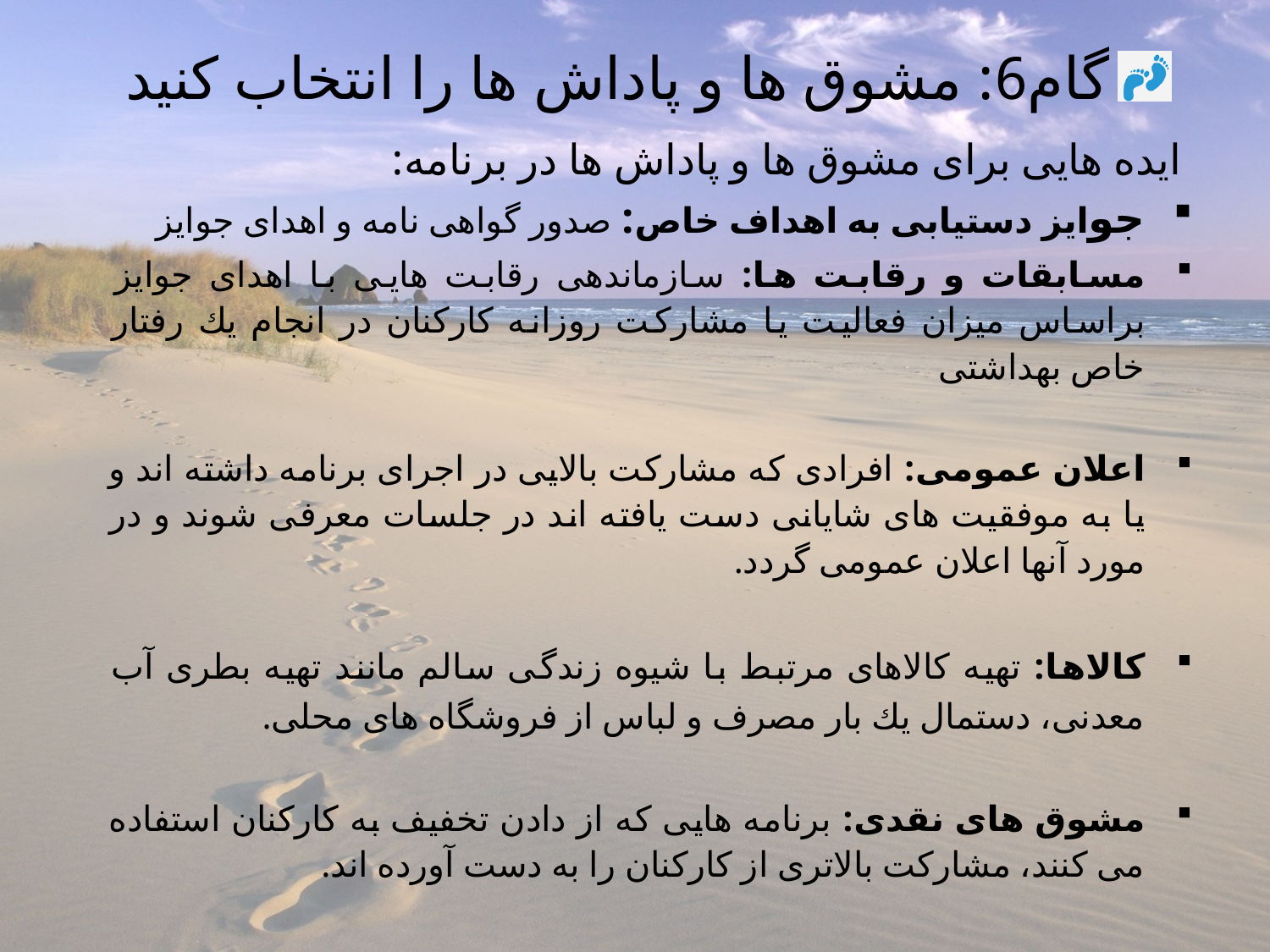

# گام6: مشوق ها و پاداش ها را انتخاب كنيد
 ايده هايی برای مشوق ها و پاداش ها در برنامه:
جوايز دستيابی به اهداف خاص: صدور گواهی نامه و اهدای جوايز
مسابقات و رقابت ها: سازماندهی رقابت هايی با اهدای جوايز براساس ميزان فعاليت يا مشاركت روزانه كاركنان در انجام يك رفتار خاص بهداشتی

اعلان عمومی: افرادی كه مشاركت بالايی در اجرای برنامه داشته اند و يا به موفقيت های شايانی دست يافته اند در جلسات معرفی شوند و در مورد آنها اعلان عمومی گردد.

كالاها: تهيه كالاهای مرتبط با شيوه زندگی سالم مانند تهيه بطری آب معدنی، دستمال يك بار مصرف و لباس از فروشگاه های محلی.

مشوق های نقدی: برنامه هایی كه از دادن تخفيف به كاركنان استفاده می كنند، مشاركت بالاتری از كاركنان را به دست آورده اند.